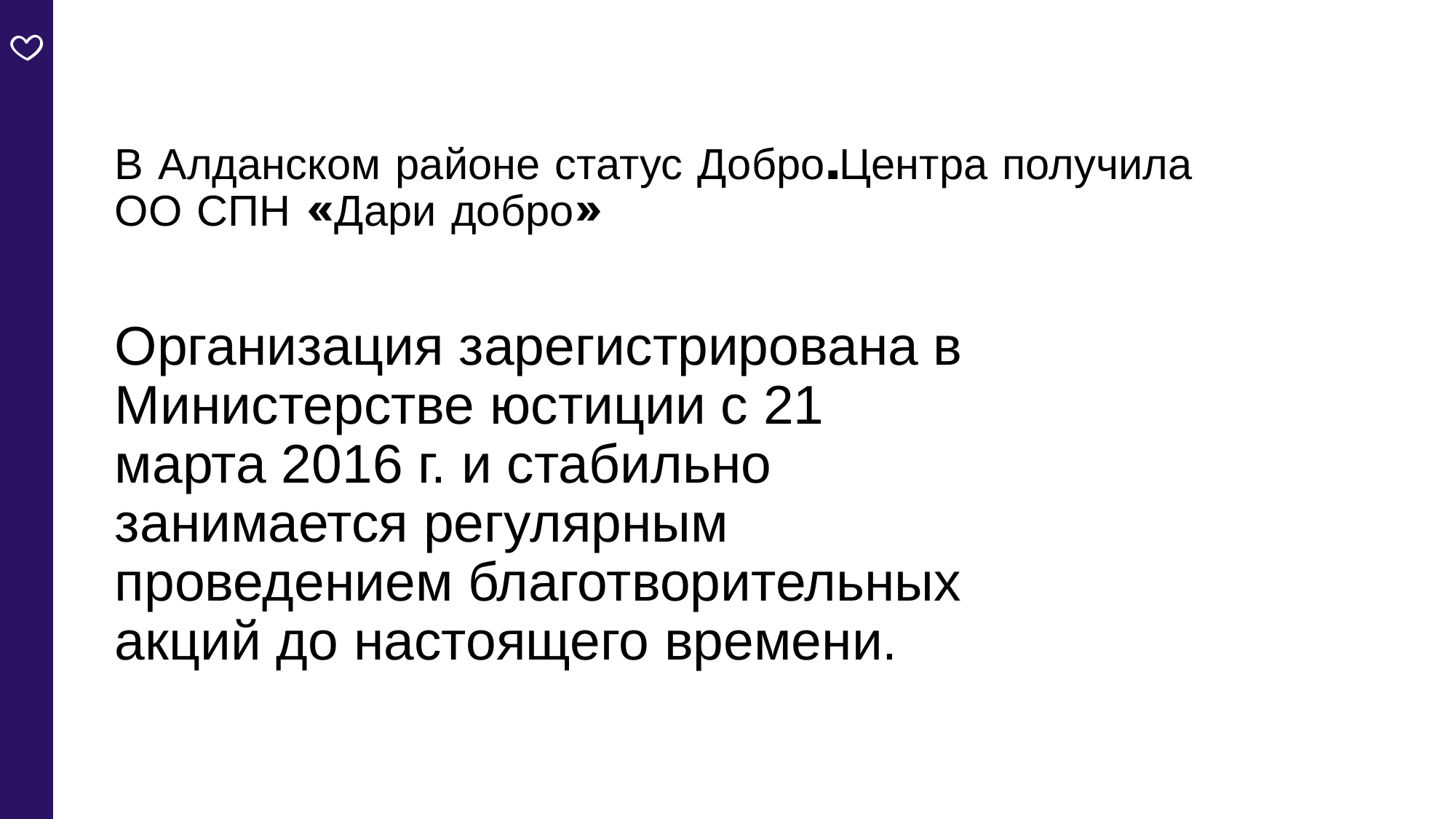

# В Алданском районе статус Добро.Центра получила ОО СПН «Дари добро»
Организация зарегистрирована в Министерстве юстиции с 21 марта 2016 г. и стабильно занимается регулярным проведением благотворительных акций до настоящего времени.